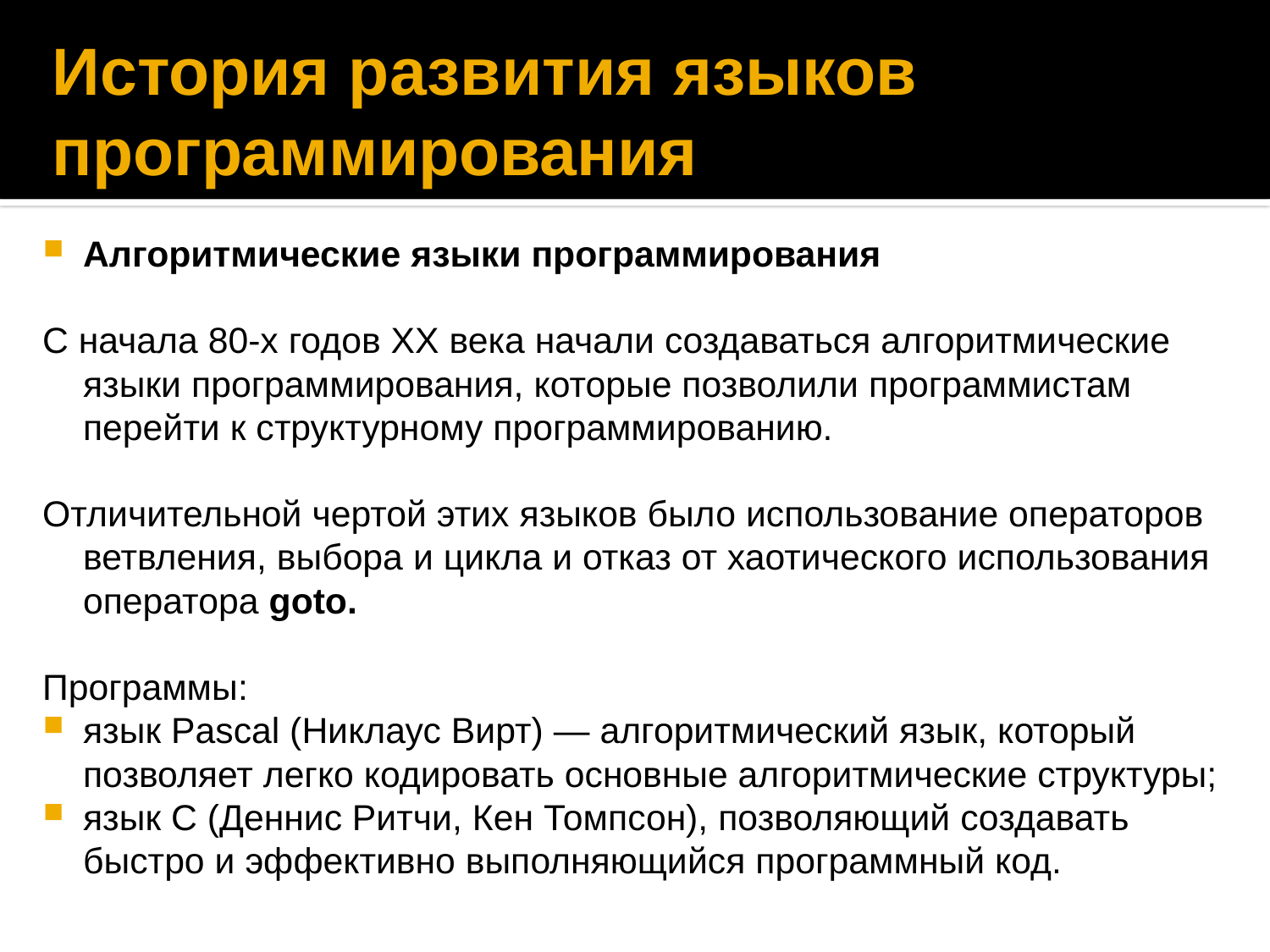

# История развития языков программирования
Алгоритмические языки программирования

С начала 80-х годов XX века начали создаваться алгоритмические языки программирования, которые позволили программистам перейти к структурному программированию.

Отличительной чертой этих языков было использование операторов ветвления, выбора и цикла и отказ от хаотического использования оператора goto.

Программы:
язык Pascal (Никлаус Вирт) — алгоритмический язык, который позволяет легко кодировать основные алгоритмические структуры;
язык С (Деннис Ритчи, Кен Томпсон), позволяющий создавать быстро и эффективно выполняющийся программный код.